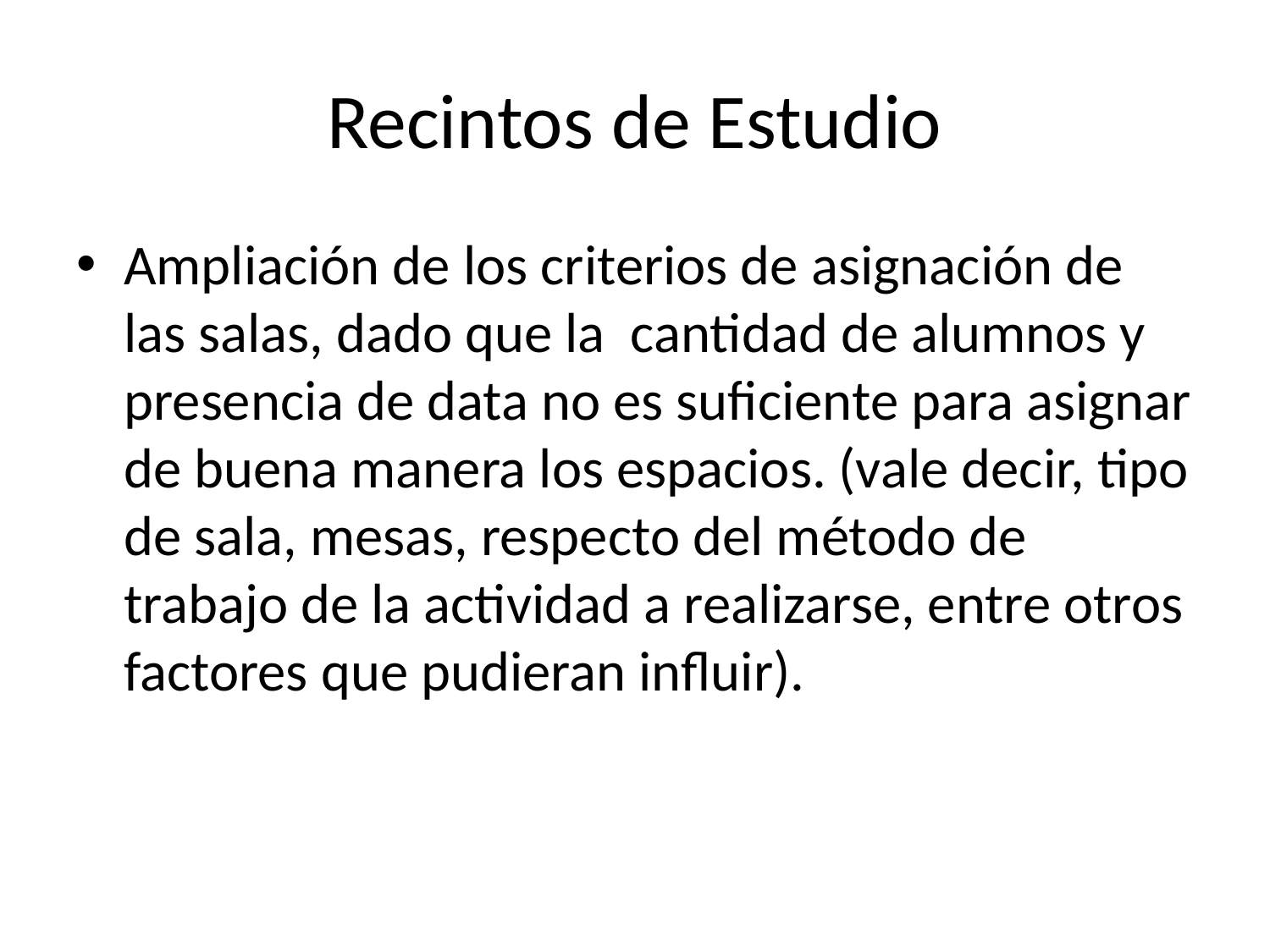

# Recintos de Estudio
Ampliación de los criterios de asignación de las salas, dado que la  cantidad de alumnos y presencia de data no es suficiente para asignar de buena manera los espacios. (vale decir, tipo de sala, mesas, respecto del método de trabajo de la actividad a realizarse, entre otros factores que pudieran influir).